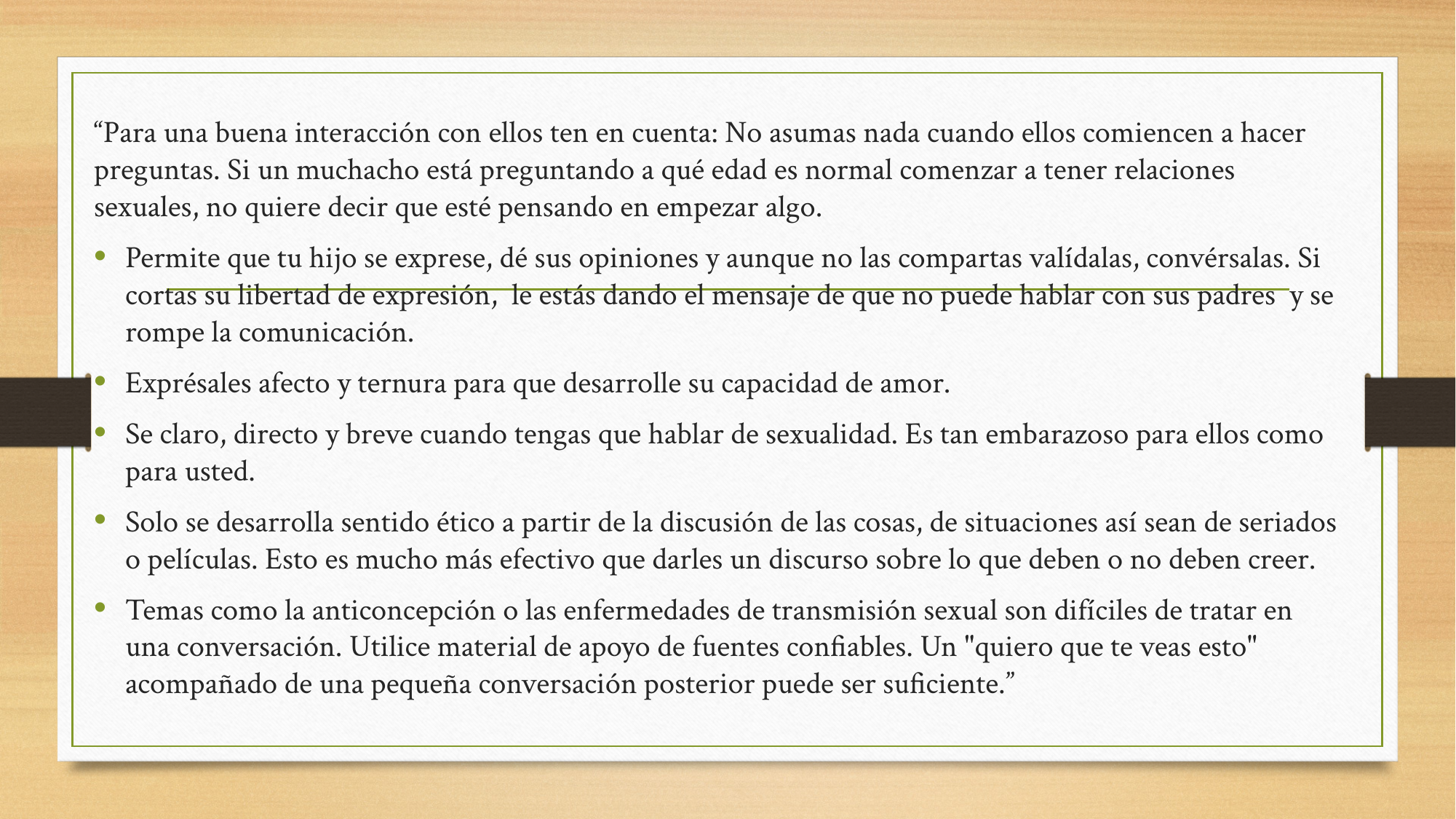

“Para una buena interacción con ellos ten en cuenta: No asumas nada cuando ellos comiencen a hacer preguntas. Si un muchacho está preguntando a qué edad es normal comenzar a tener relaciones sexuales, no quiere decir que esté pensando en empezar algo.
Permite que tu hijo se exprese, dé sus opiniones y aunque no las compartas valídalas, convérsalas. Si cortas su libertad de expresión,  le estás dando el mensaje de que no puede hablar con sus padres  y se rompe la comunicación.
Exprésales afecto y ternura para que desarrolle su capacidad de amor.
Se claro, directo y breve cuando tengas que hablar de sexualidad. Es tan embarazoso para ellos como para usted.
Solo se desarrolla sentido ético a partir de la discusión de las cosas, de situaciones así sean de seriados o películas. Esto es mucho más efectivo que darles un discurso sobre lo que deben o no deben creer.
Temas como la anticoncepción o las enfermedades de transmisión sexual son difíciles de tratar en una conversación. Utilice material de apoyo de fuentes confiables. Un "quiero que te veas esto" acompañado de una pequeña conversación posterior puede ser suficiente.”